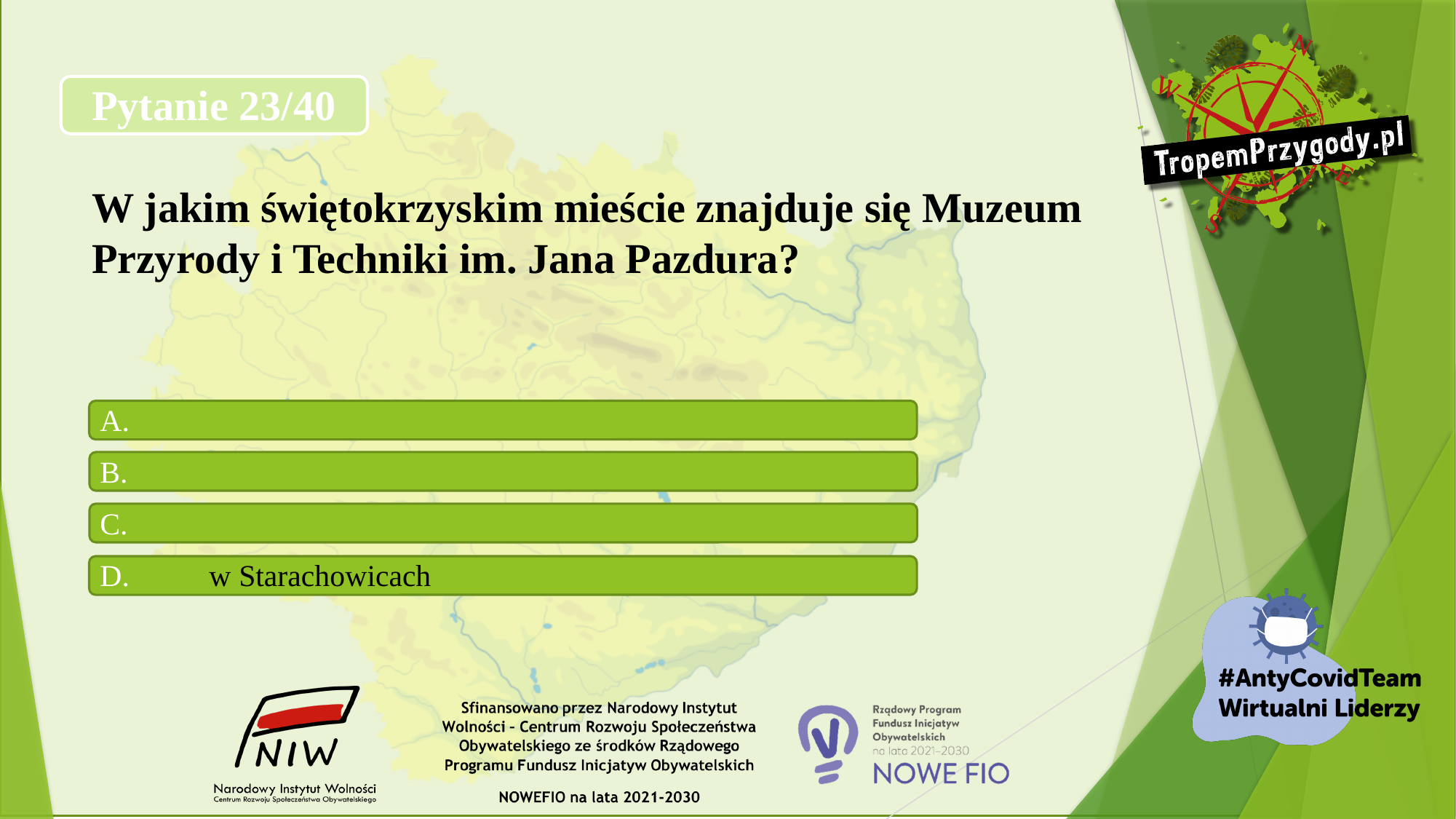

# Pytanie 23/40 W jakim świętokrzyskim mieście znajduje się Muzeum Przyrody i Techniki im. Jana Pazdura?
A.
B.
C.
D.	w Starachowicach